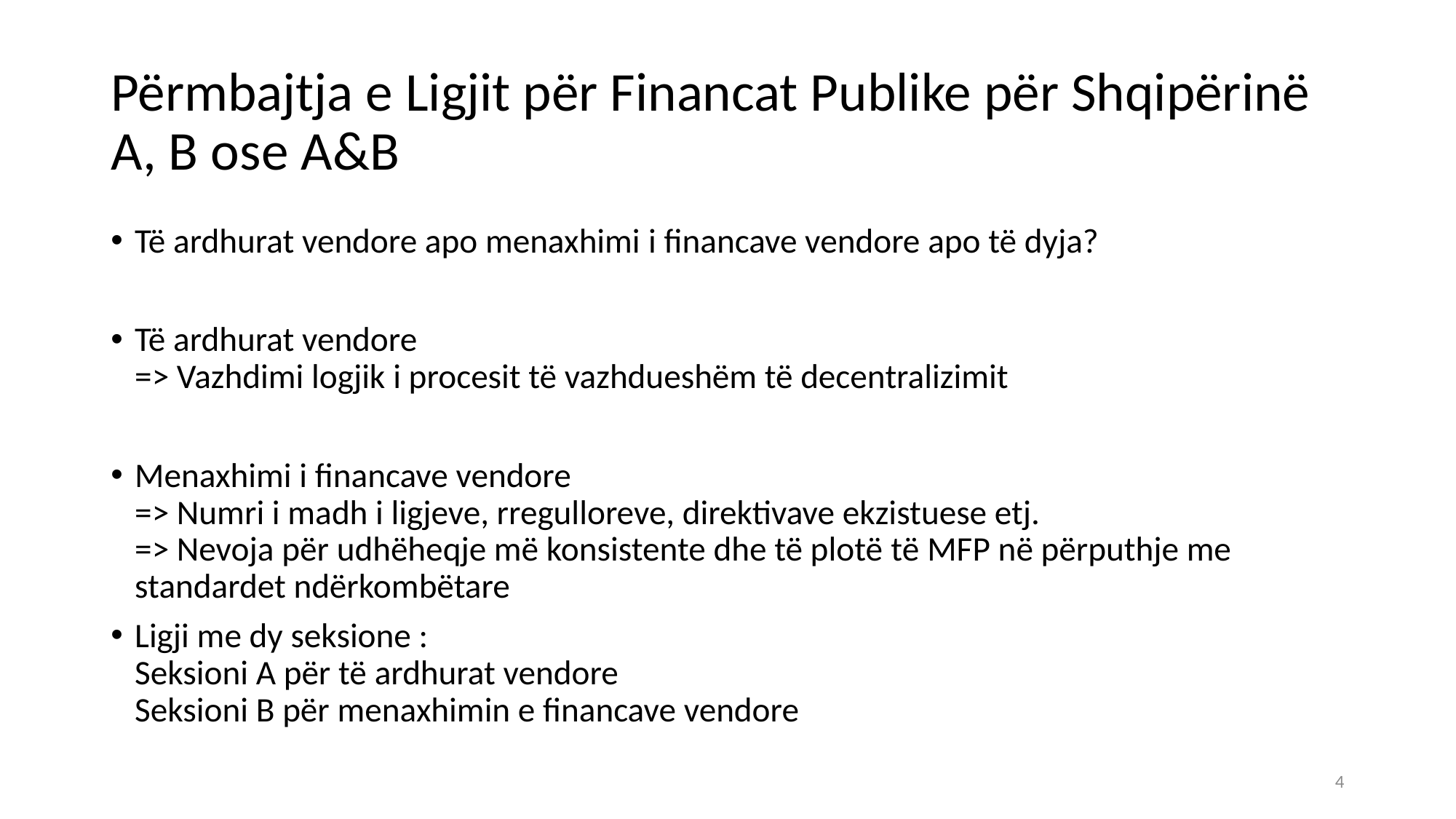

# Përmbajtja e Ligjit për Financat Publike për Shqipërinë A, B ose A&B
Të ardhurat vendore apo menaxhimi i financave vendore apo të dyja?

Të ardhurat vendore
=> Vazhdimi logjik i procesit të vazhdueshëm të decentralizimit

Menaxhimi i financave vendore
=> Numri i madh i ligjeve, rregulloreve, direktivave ekzistuese etj.
=> Nevoja për udhëheqje më konsistente dhe të plotë të MFP në përputhje me standardet ndërkombëtare
Ligji me dy seksione :
Seksioni A për të ardhurat vendore
Seksioni B për menaxhimin e financave vendore
4